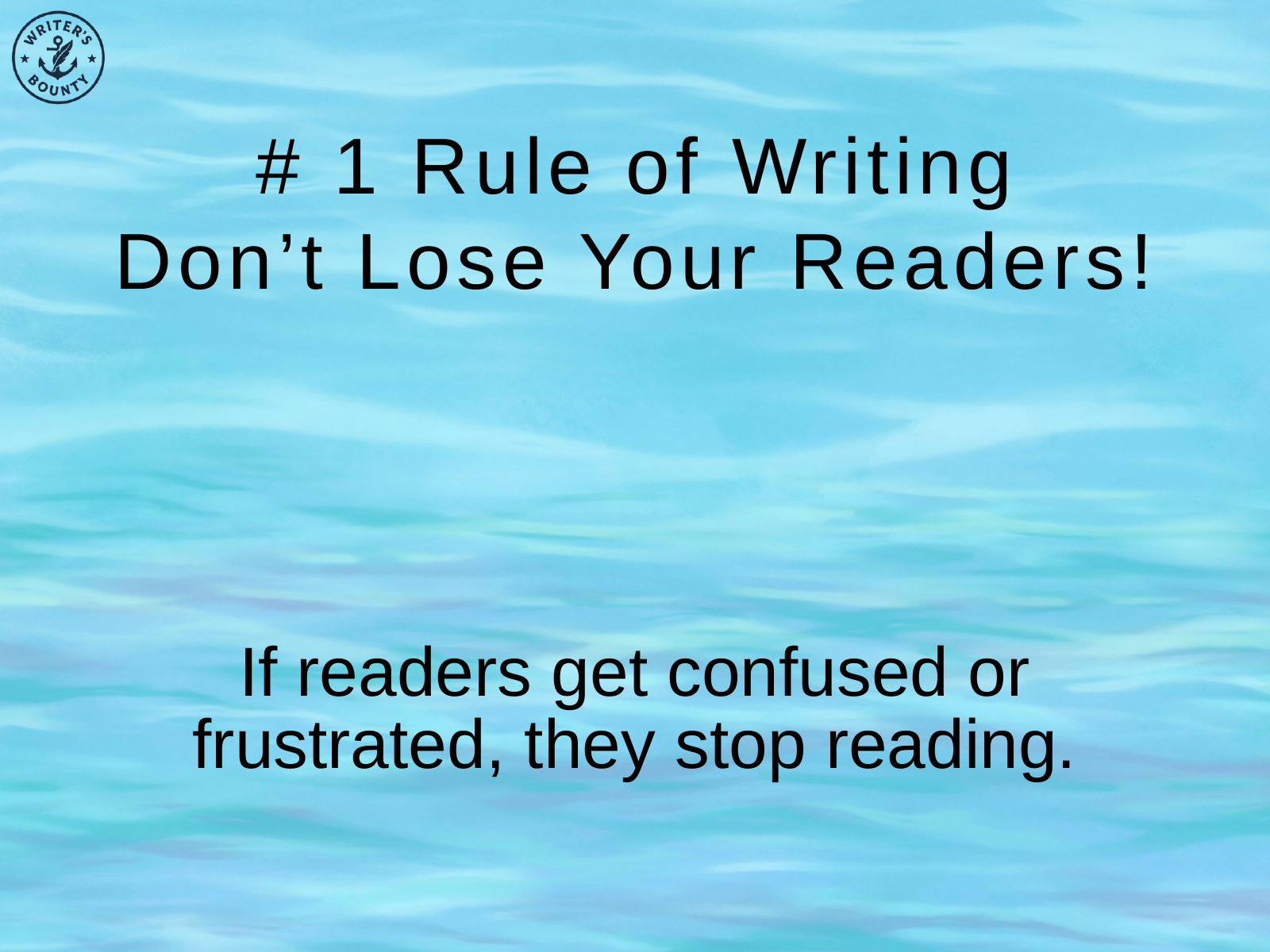

# 1 Rule of Writing
Don’t Lose Your Readers!
If readers get confused or frustrated, they stop reading.